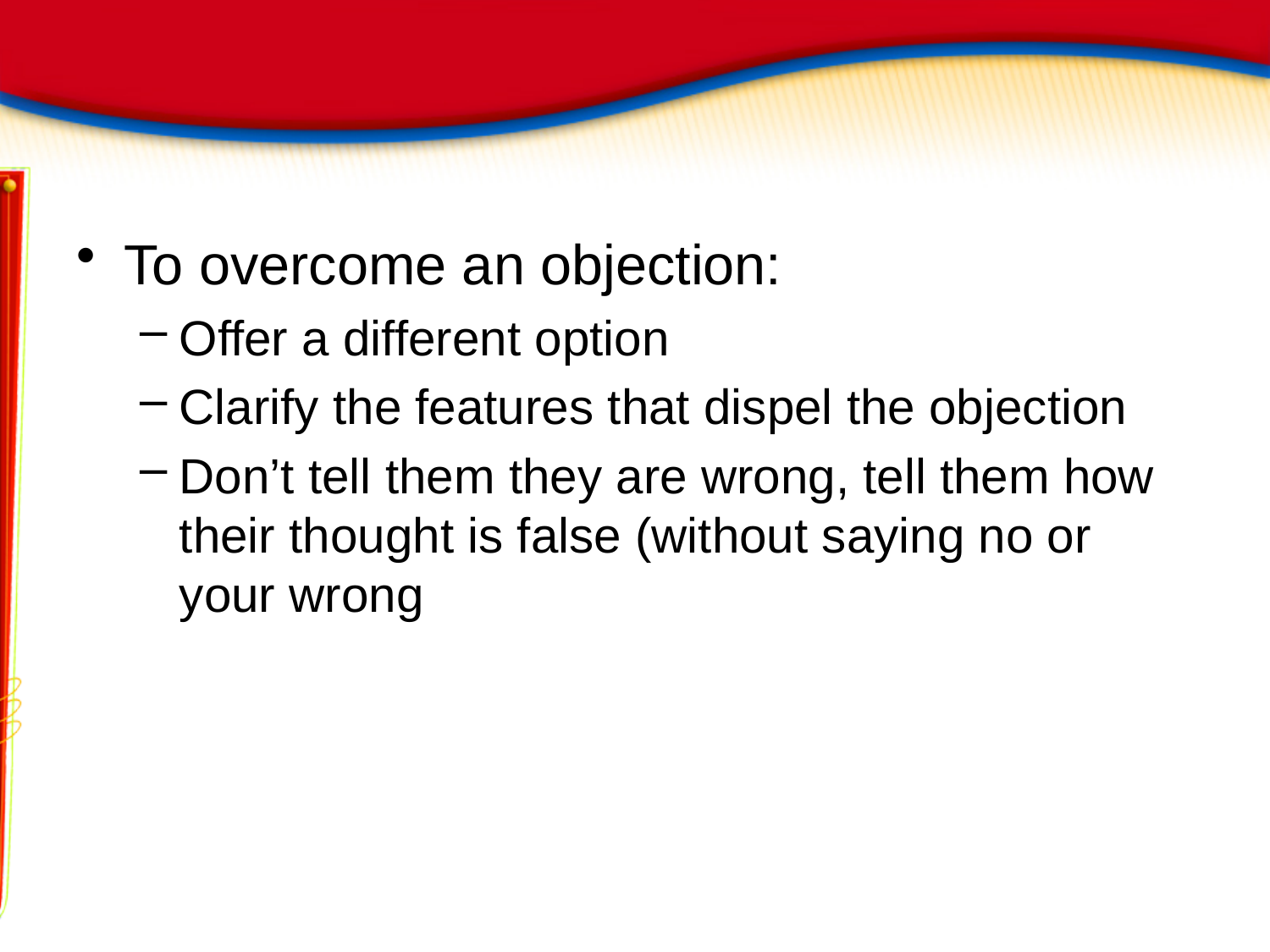

#
To overcome an objection:
Offer a different option
Clarify the features that dispel the objection
Don’t tell them they are wrong, tell them how their thought is false (without saying no or your wrong